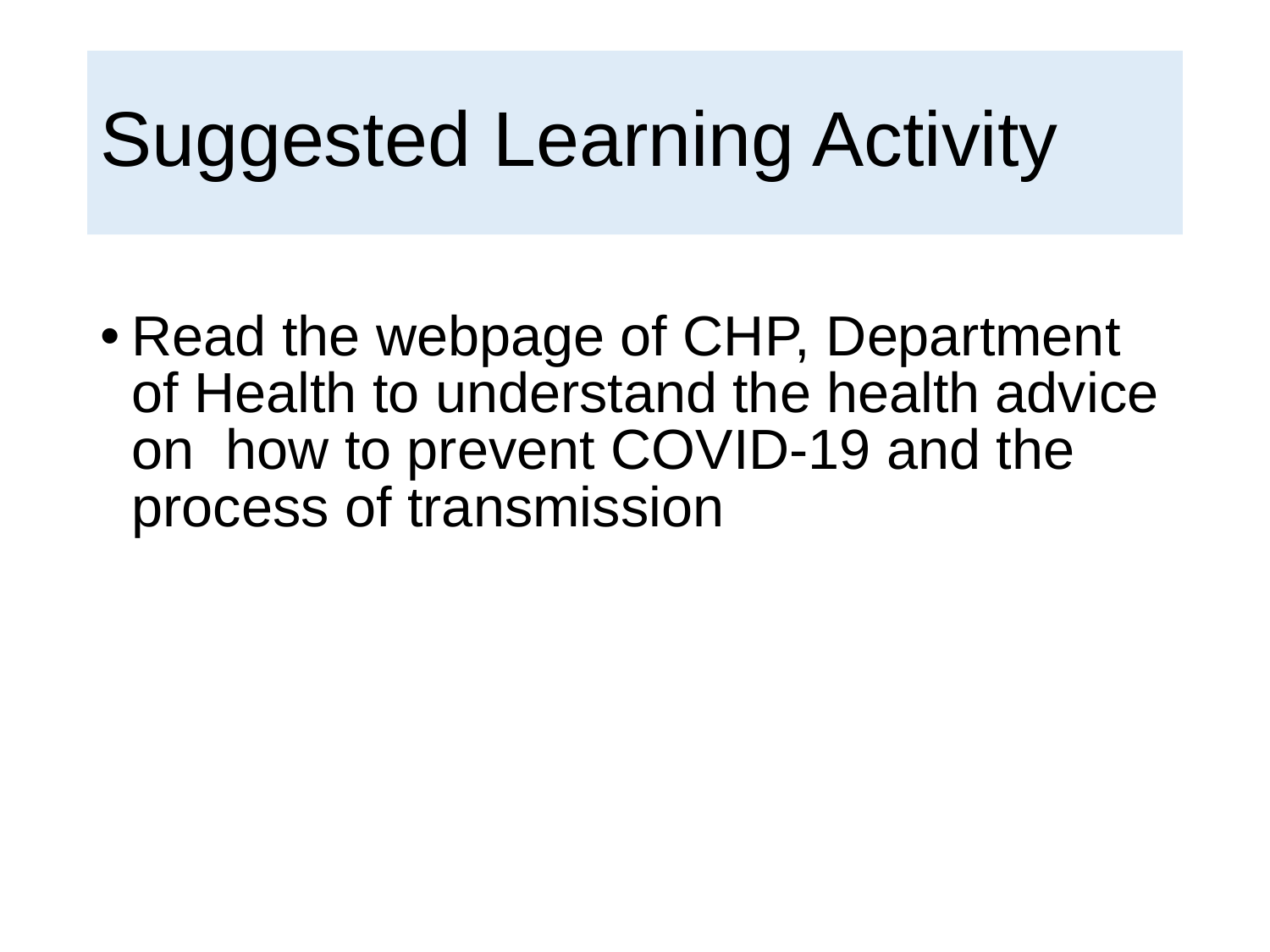

Suggested Learning Activity
Read the webpage of CHP, Department of Health to understand the health advice on  how to prevent COVID-19 and the process of transmission